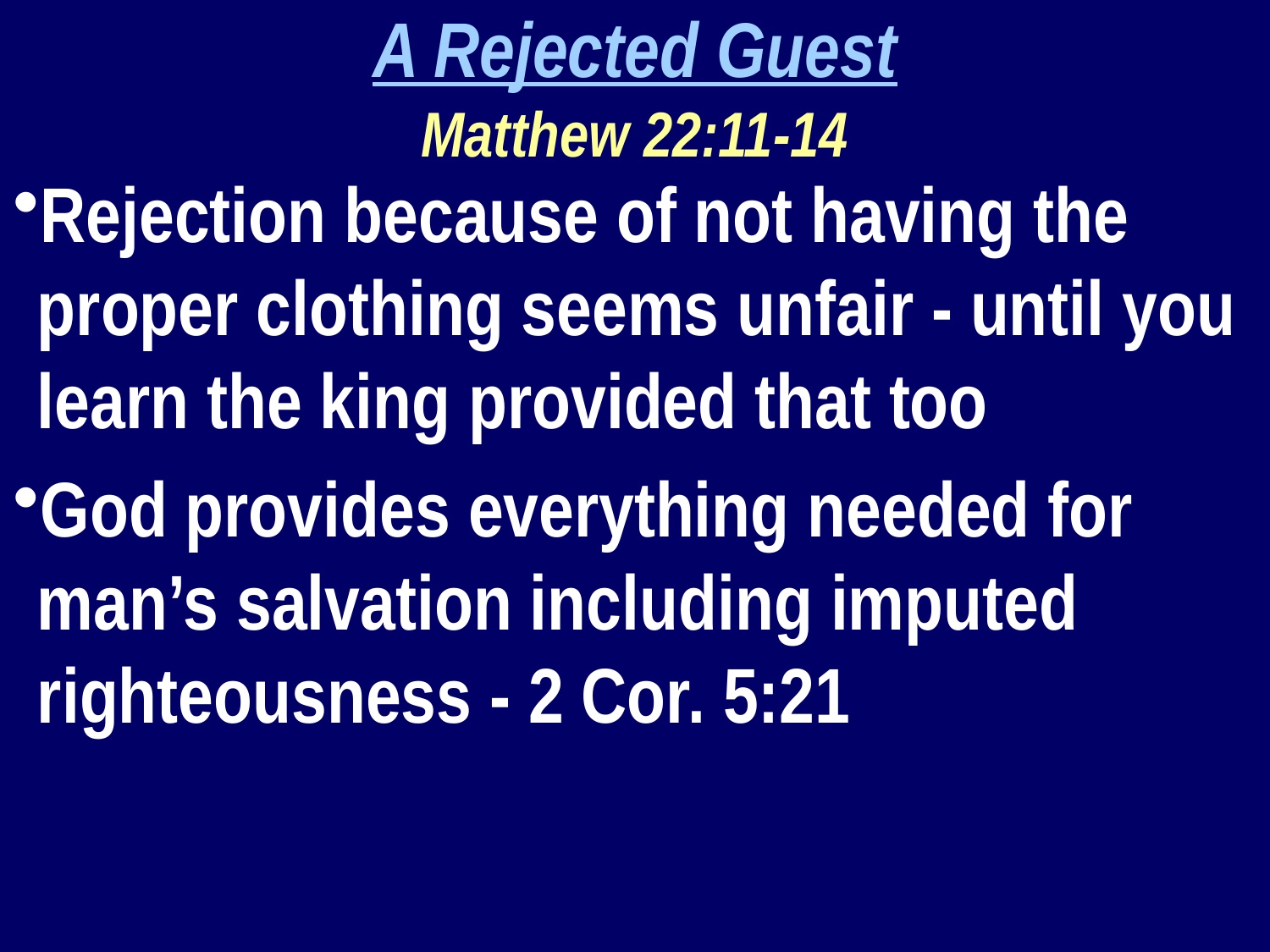

A Rejected Guest
Matthew 22:11-14
Rejection because of not having the proper clothing seems unfair - until you learn the king provided that too
God provides everything needed for man’s salvation including imputed righteousness - 2 Cor. 5:21